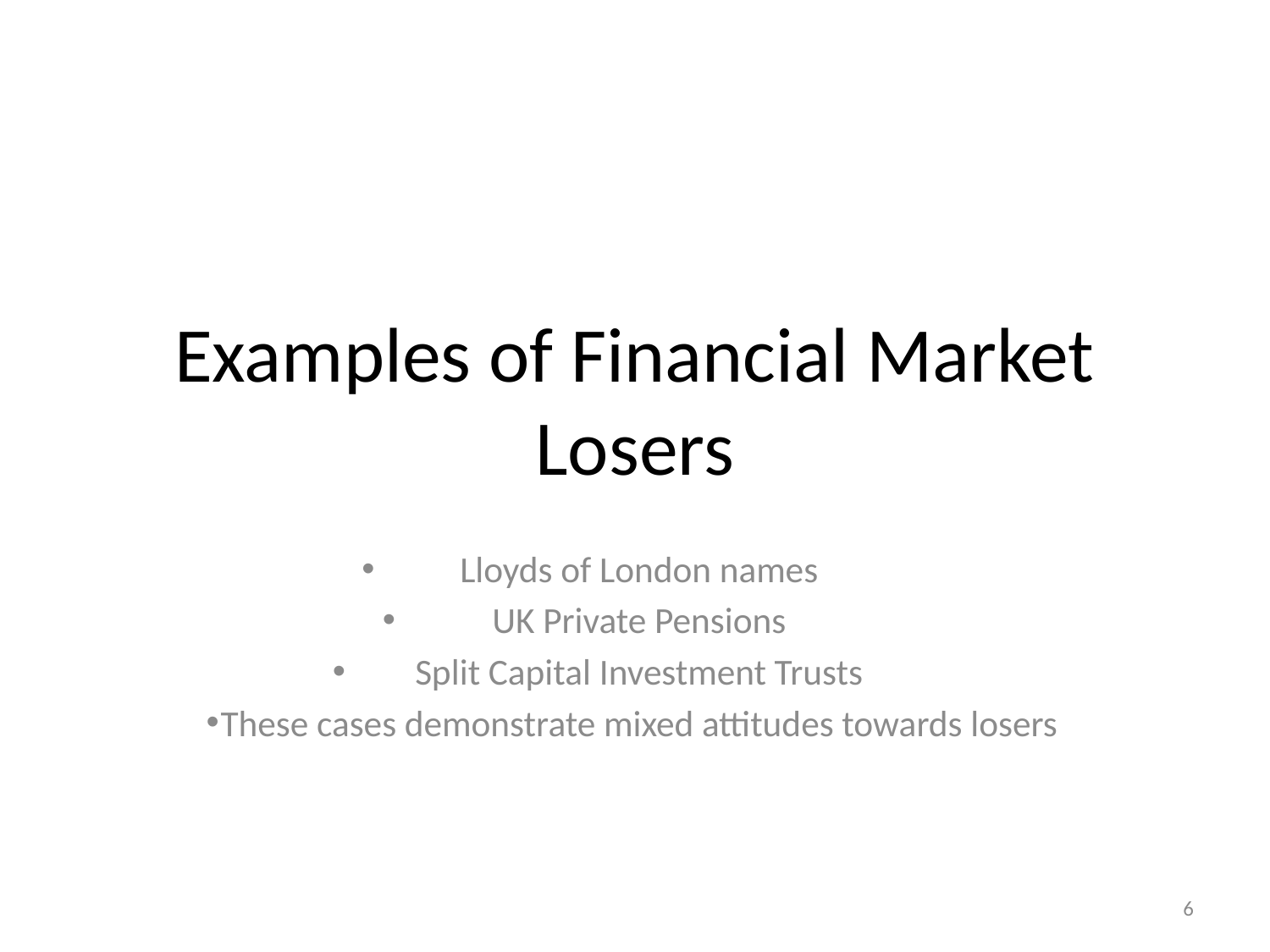

# Examples of Financial Market Losers
Lloyds of London names
UK Private Pensions
Split Capital Investment Trusts
These cases demonstrate mixed attitudes towards losers
6